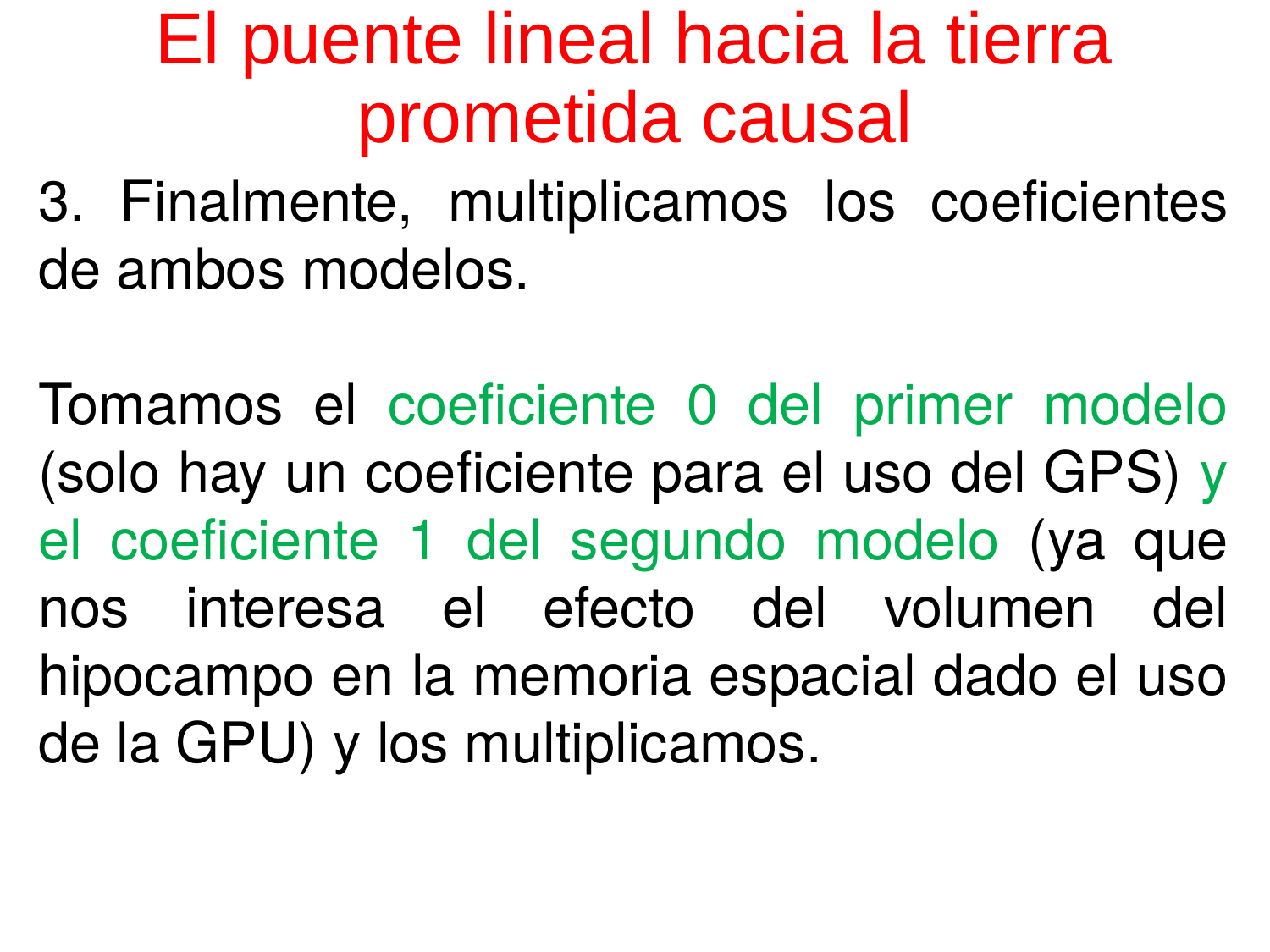

# El puente lineal hacia la tierra prometida causal
3. Finalmente, multiplicamos los coeficientes de ambos modelos.

Tomamos el coeficiente 0 del primer modelo (solo hay un coeficiente para el uso del GPS) y el coeficiente 1 del segundo modelo (ya que nos interesa el efecto del volumen del hipocampo en la memoria espacial dado el uso de la GPU) y los multiplicamos.